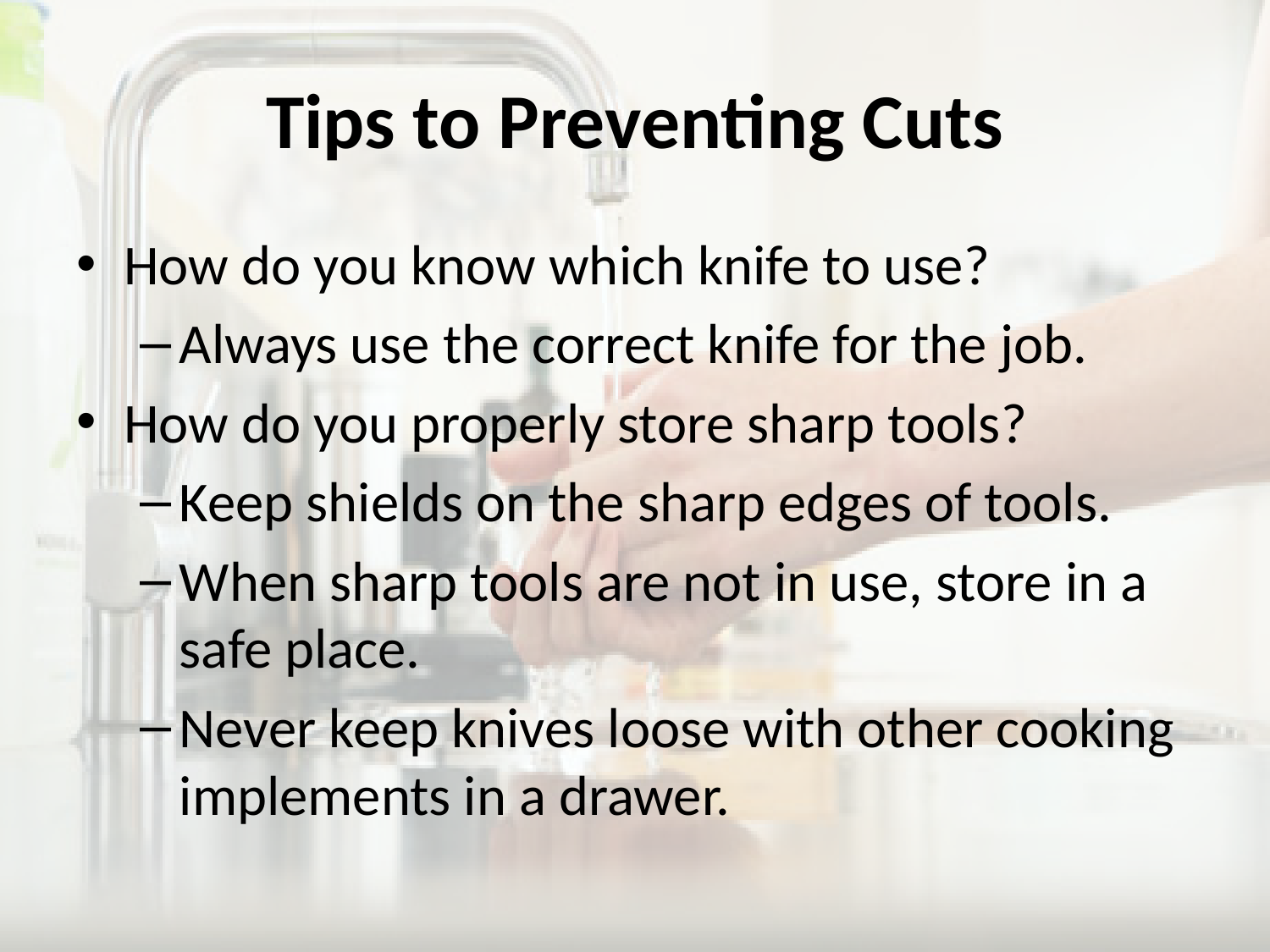

# Tips to Preventing Cuts
How do you know which knife to use?
Always use the correct knife for the job.
How do you properly store sharp tools?
Keep shields on the sharp edges of tools.
When sharp tools are not in use, store in a safe place.
Never keep knives loose with other cooking implements in a drawer.